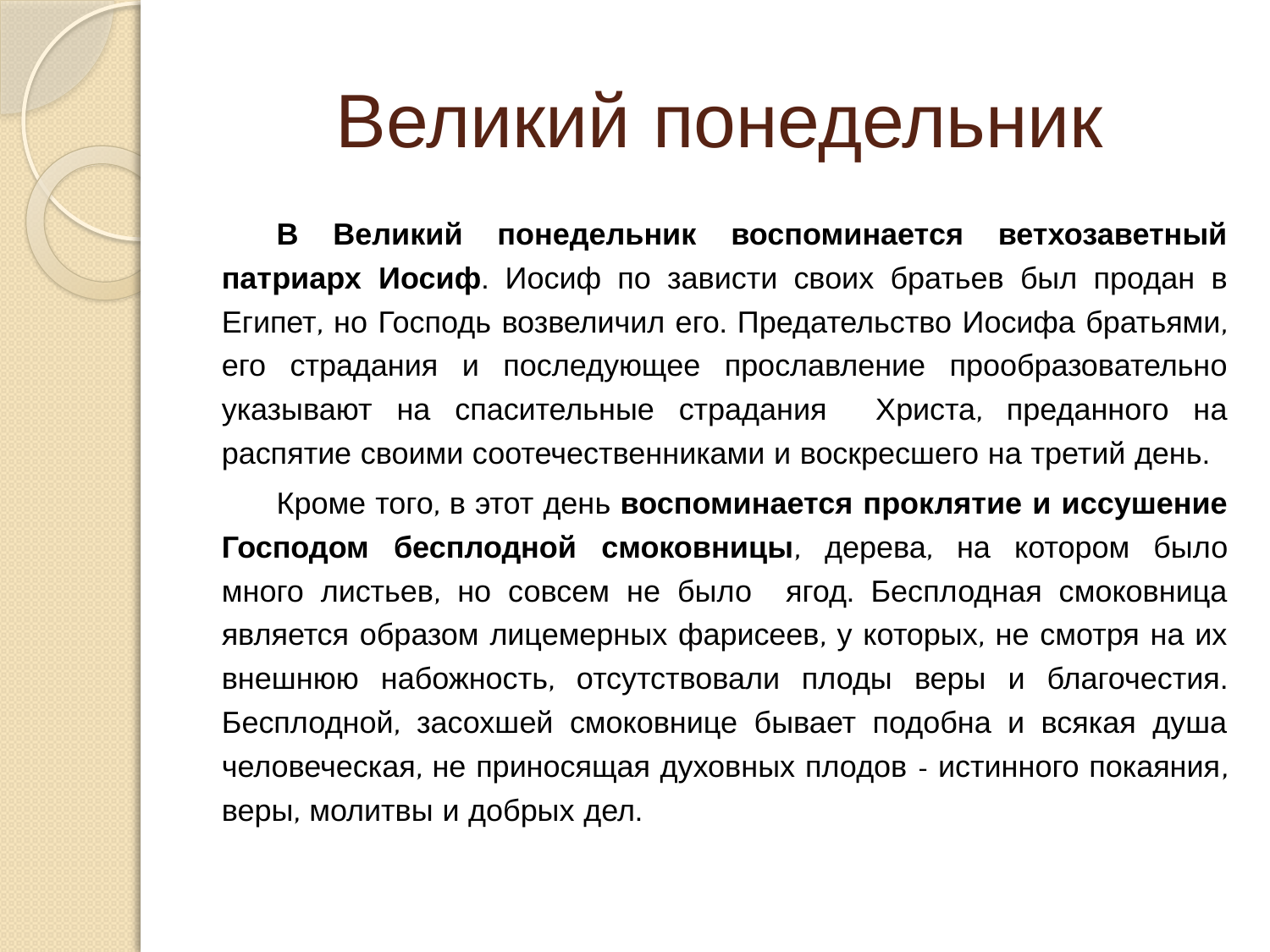

# Великий понедельник
В Великий понедельник воспоминается ветхозаветный патриарх Иосиф. Иосиф по зависти своих братьев был продан в Египет, но Господь возвеличил его. Предательство Иосифа братьями, его страдания и последующее прославление прообразовательно указывают на спасительные страдания  Христа, преданного на распятие своими соотечественниками и воскресшего на третий день.
Кроме того, в этот день воспоминается проклятие и иссушение Господом бесплодной смоковницы, дерева, на котором было много листьев, но совсем не было  ягод. Бесплодная смоковница является образом лицемерных фарисеев, у которых, не смотря на их внешнюю набожность, отсутствовали плоды веры и благочестия. Бесплодной, засохшей смоковнице бывает подобна и вся­кая душа человеческая, не приносящая духовных плодов - ис­тинного покаяния, веры, молитвы и добрых дел.